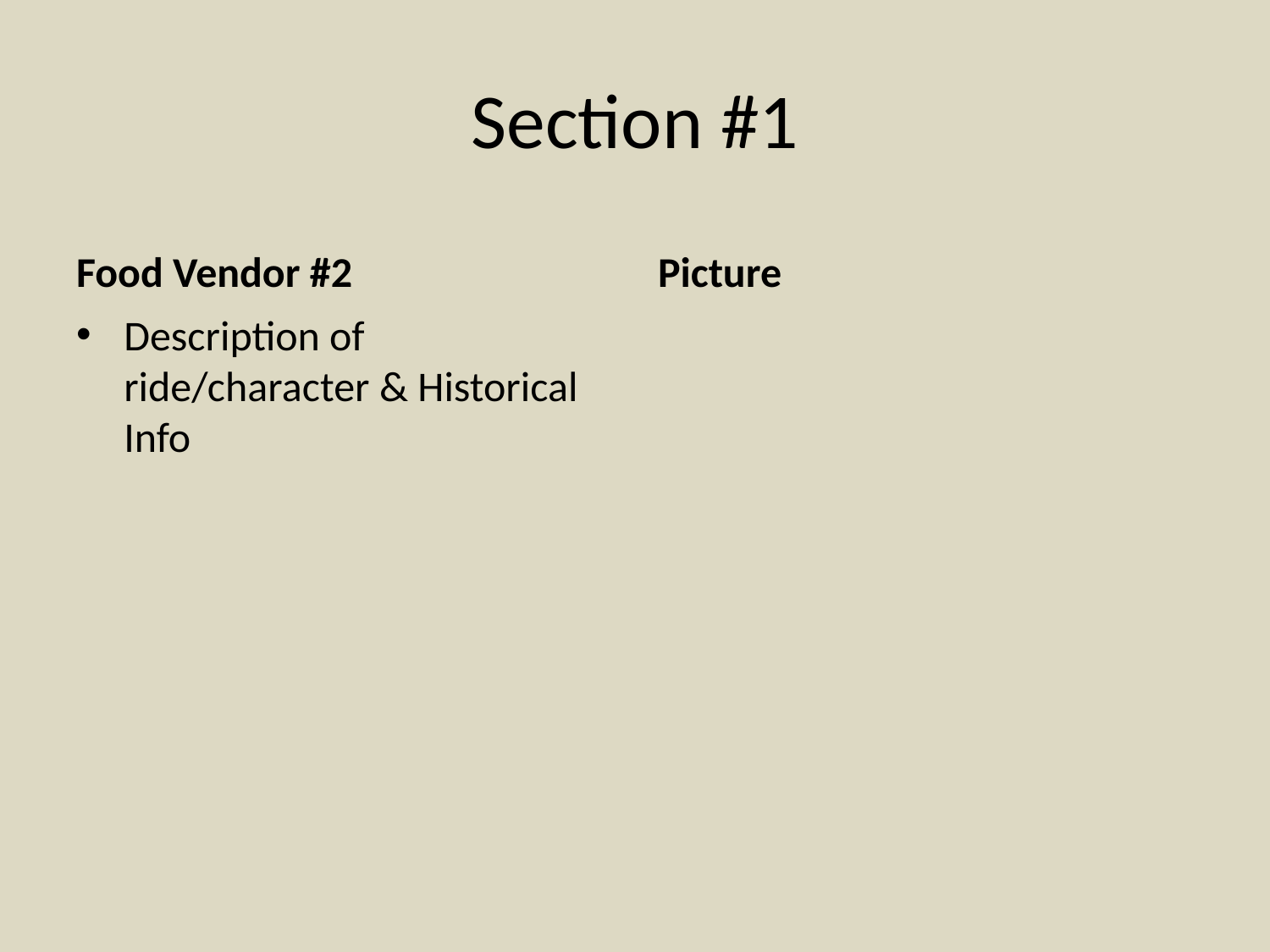

# Section #1
Food Vendor #2
Picture
Description of ride/character & Historical Info